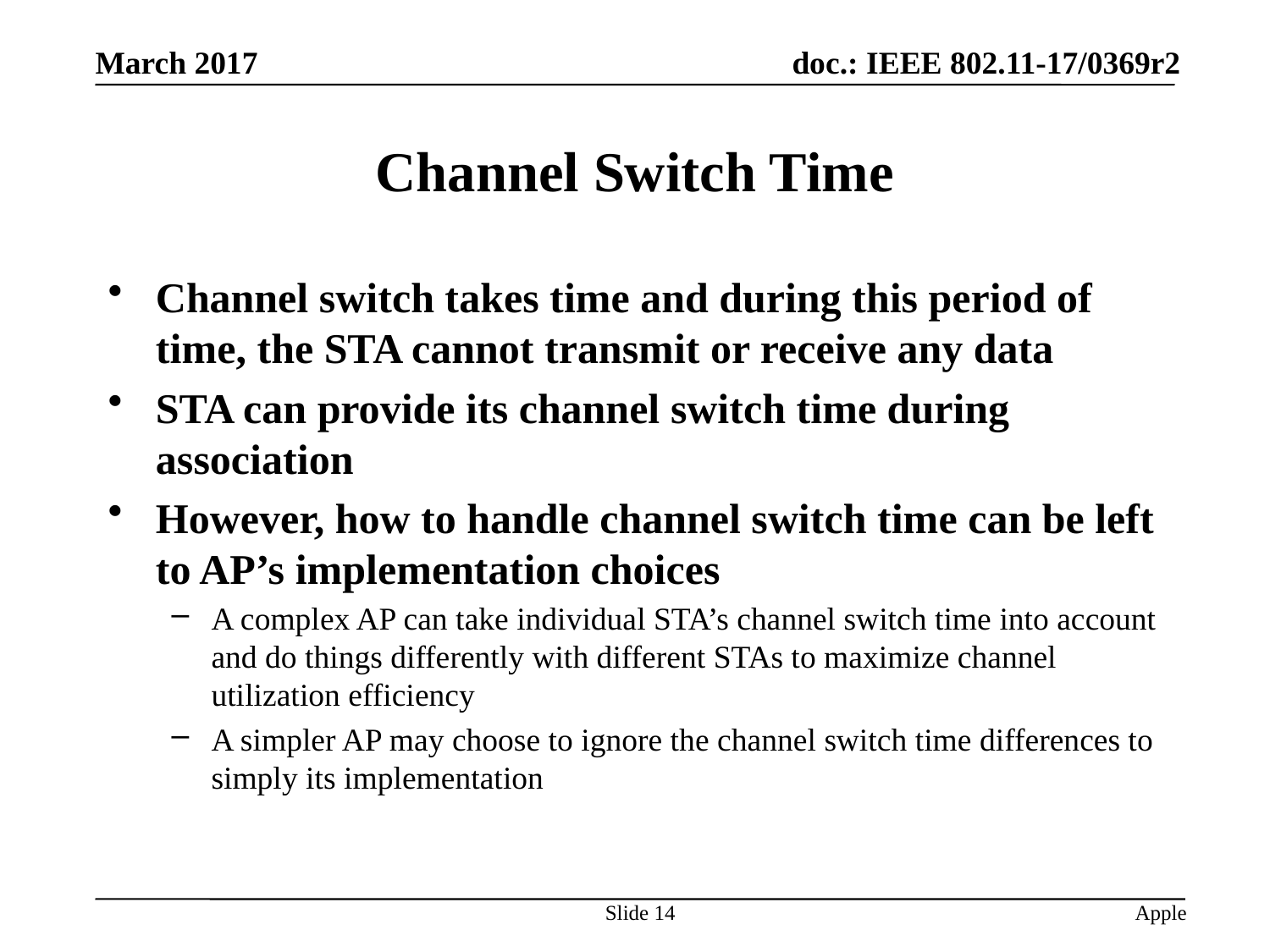

# Channel Switch Time
Channel switch takes time and during this period of time, the STA cannot transmit or receive any data
STA can provide its channel switch time during association
However, how to handle channel switch time can be left to AP’s implementation choices
A complex AP can take individual STA’s channel switch time into account and do things differently with different STAs to maximize channel utilization efficiency
A simpler AP may choose to ignore the channel switch time differences to simply its implementation
Slide 14
Apple